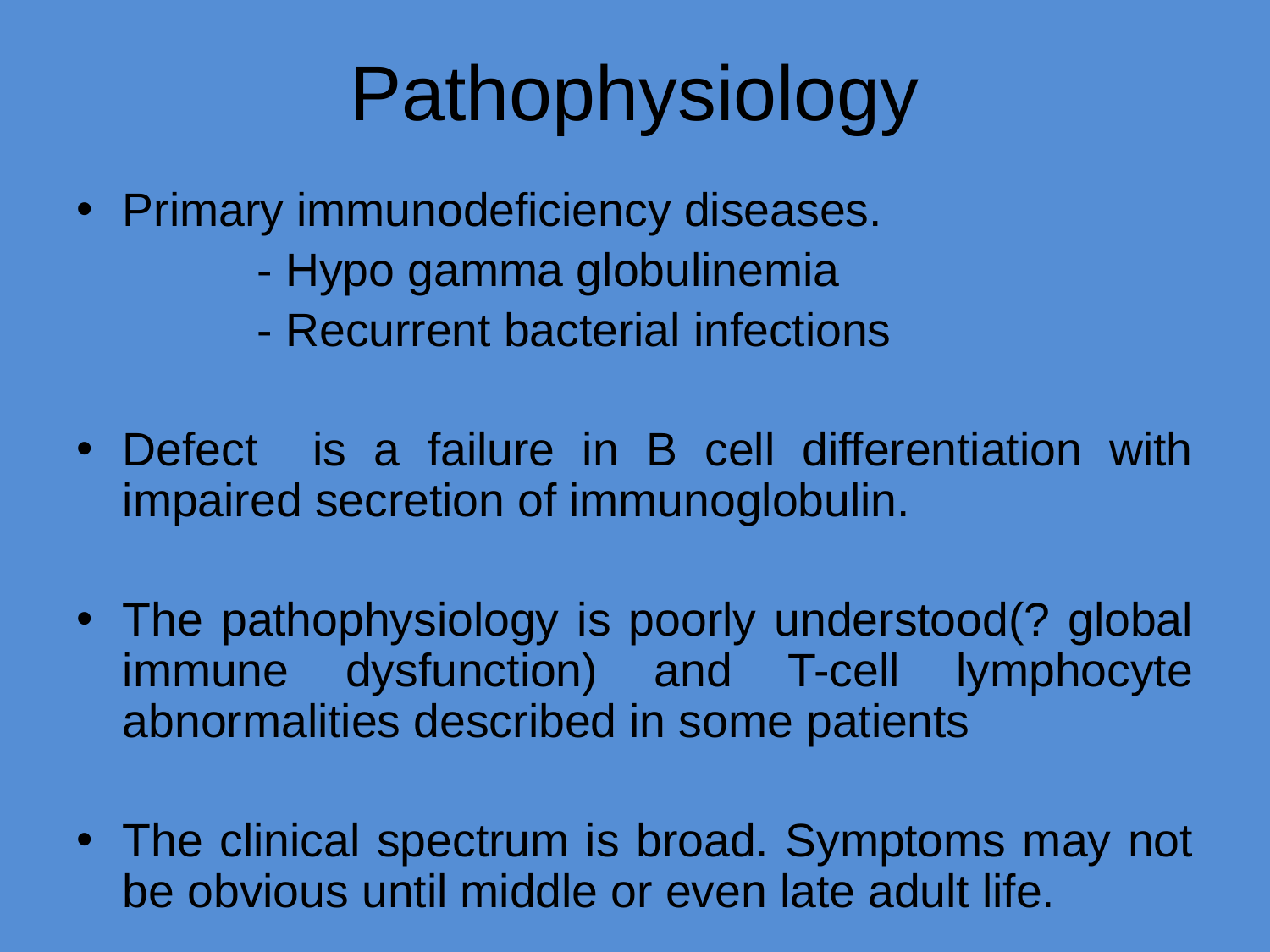

# Pathophysiology
Primary immunodeficiency diseases.
              - Hypo gamma globulinemia
              - Recurrent bacterial infections

Defect  is a failure in B cell differentiation with impaired secretion of immunoglobulin.

The pathophysiology is poorly understood(? global immune dysfunction) and T-cell lymphocyte abnormalities described in some patients

The clinical spectrum is broad. Symptoms may not be obvious until middle or even late adult life.